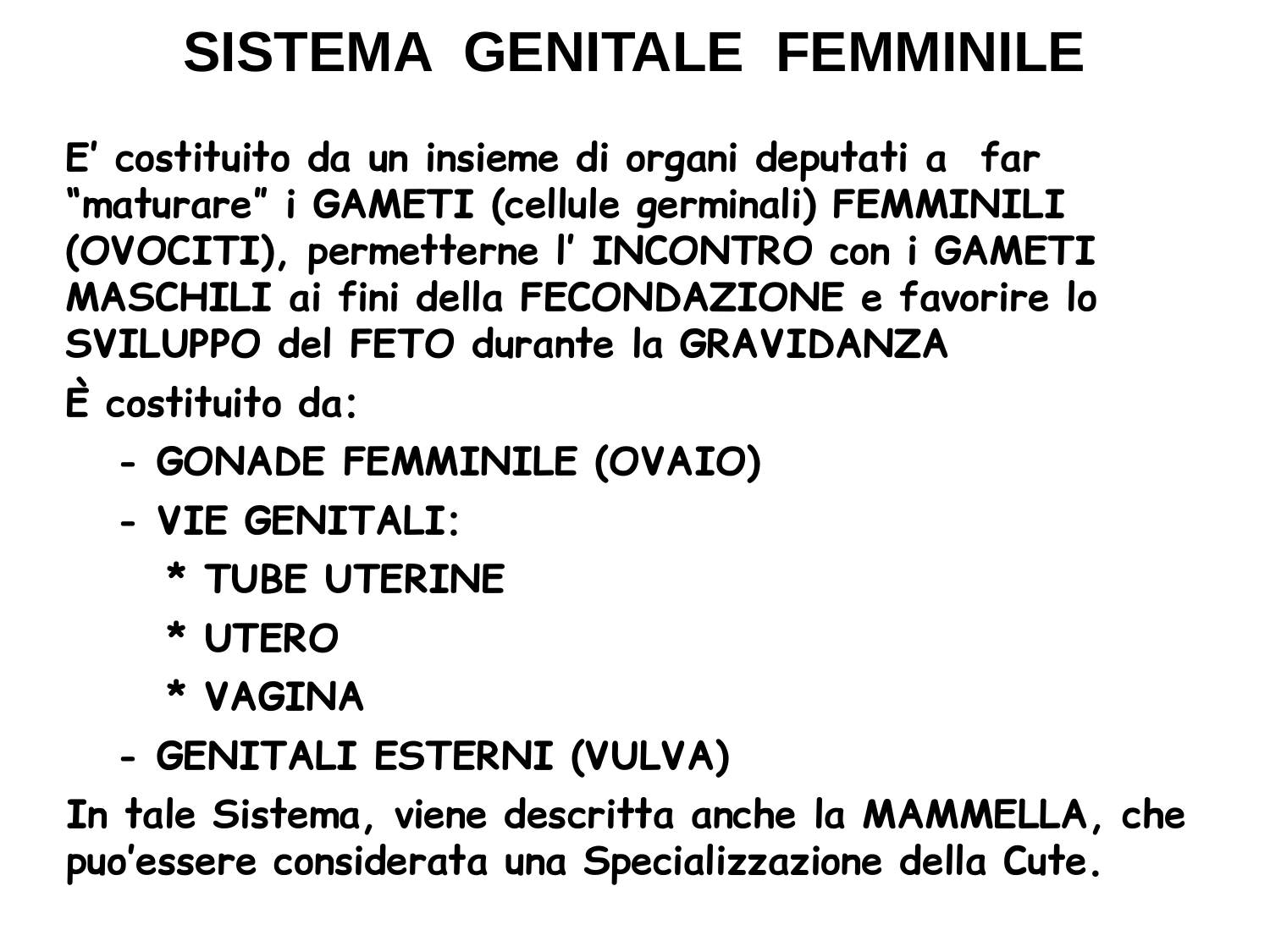

# SISTEMA  GENITALE  FEMMINILE
E’ costituito da un insieme di organi deputati a  far “maturare” i GAMETI (cellule germinali) FEMMINILI (OVOCITI), permetterne l’ INCONTRO con i GAMETI MASCHILI ai fini della FECONDAZIONE e favorire lo SVILUPPO del FETO durante la GRAVIDANZA
È costituito da:
   - GONADE FEMMINILE (OVAIO)
   - VIE GENITALI:
      * TUBE UTERINE
      * UTERO
      * VAGINA
   - GENITALI ESTERNI (VULVA)
In tale Sistema, viene descritta anche la MAMMELLA, che puo’essere considerata una Specializzazione della Cute.